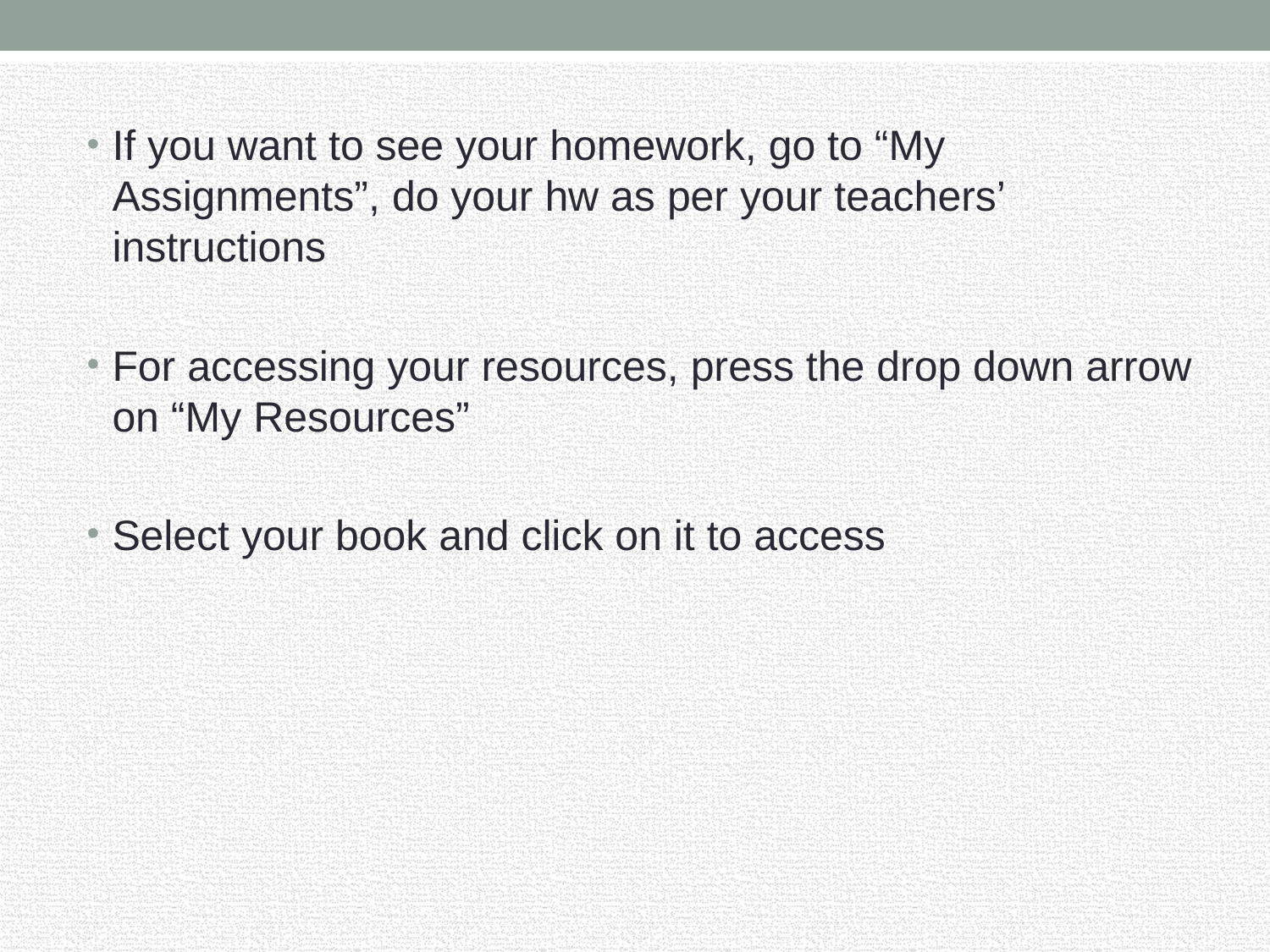

If you want to see your homework, go to “My Assignments”, do your hw as per your teachers’ instructions

For accessing your resources, press the drop down arrow on “My Resources”

Select your book and click on it to access